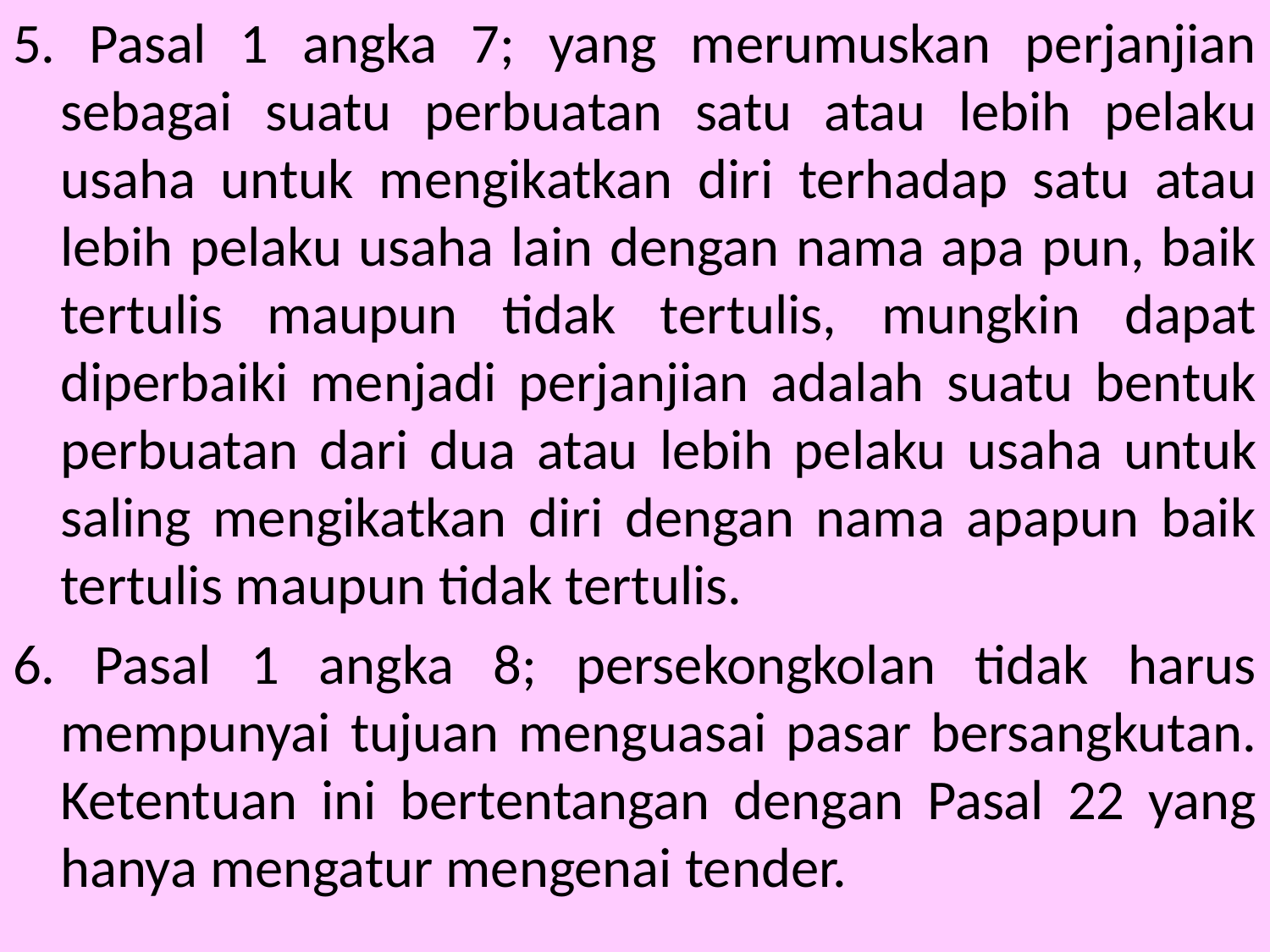

5. Pasal 1 angka 7; yang merumuskan perjanjian sebagai suatu perbuatan satu atau lebih pelaku usaha untuk mengikatkan diri terhadap satu atau lebih pelaku usaha lain dengan nama apa pun, baik tertulis maupun tidak tertulis, mungkin dapat diperbaiki menjadi perjanjian adalah suatu bentuk perbuatan dari dua atau lebih pelaku usaha untuk saling mengikatkan diri dengan nama apapun baik tertulis maupun tidak tertulis.
6. Pasal 1 angka 8; persekongkolan tidak harus mempunyai tujuan menguasai pasar bersangkutan. Ketentuan ini bertentangan dengan Pasal 22 yang hanya mengatur mengenai tender.